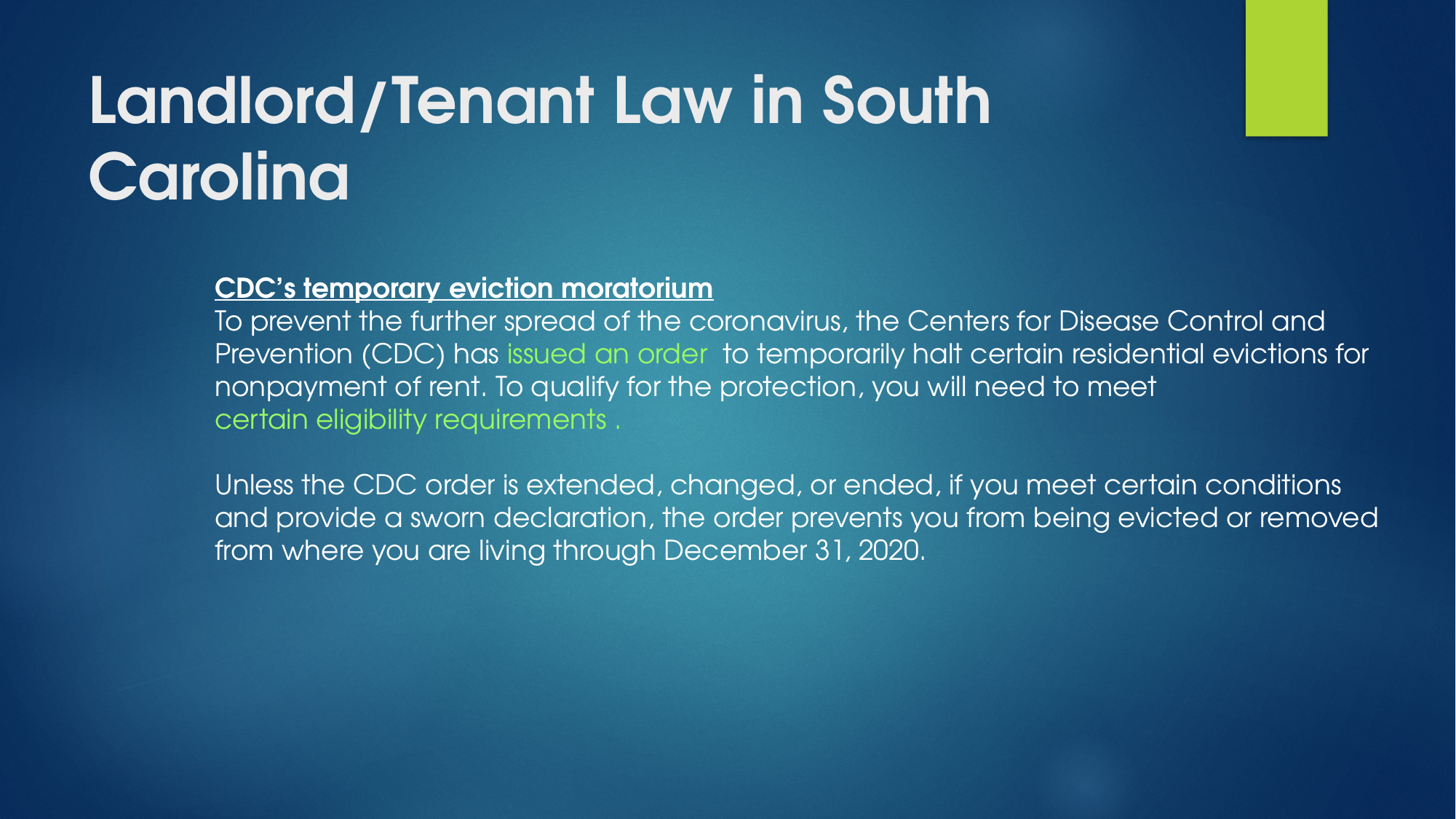

# Landlord/Tenant Law in South Carolina
CDC’s temporary eviction moratorium
To prevent the further spread of the coronavirus, the Centers for Disease Control and Prevention (CDC) has issued an order  to temporarily halt certain residential evictions for nonpayment of rent. To qualify for the protection, you will need to meet certain eligibility requirements .

Unless the CDC order is extended, changed, or ended, if you meet certain conditions and provide a sworn declaration, the order prevents you from being evicted or removed from where you are living through December 31, 2020.